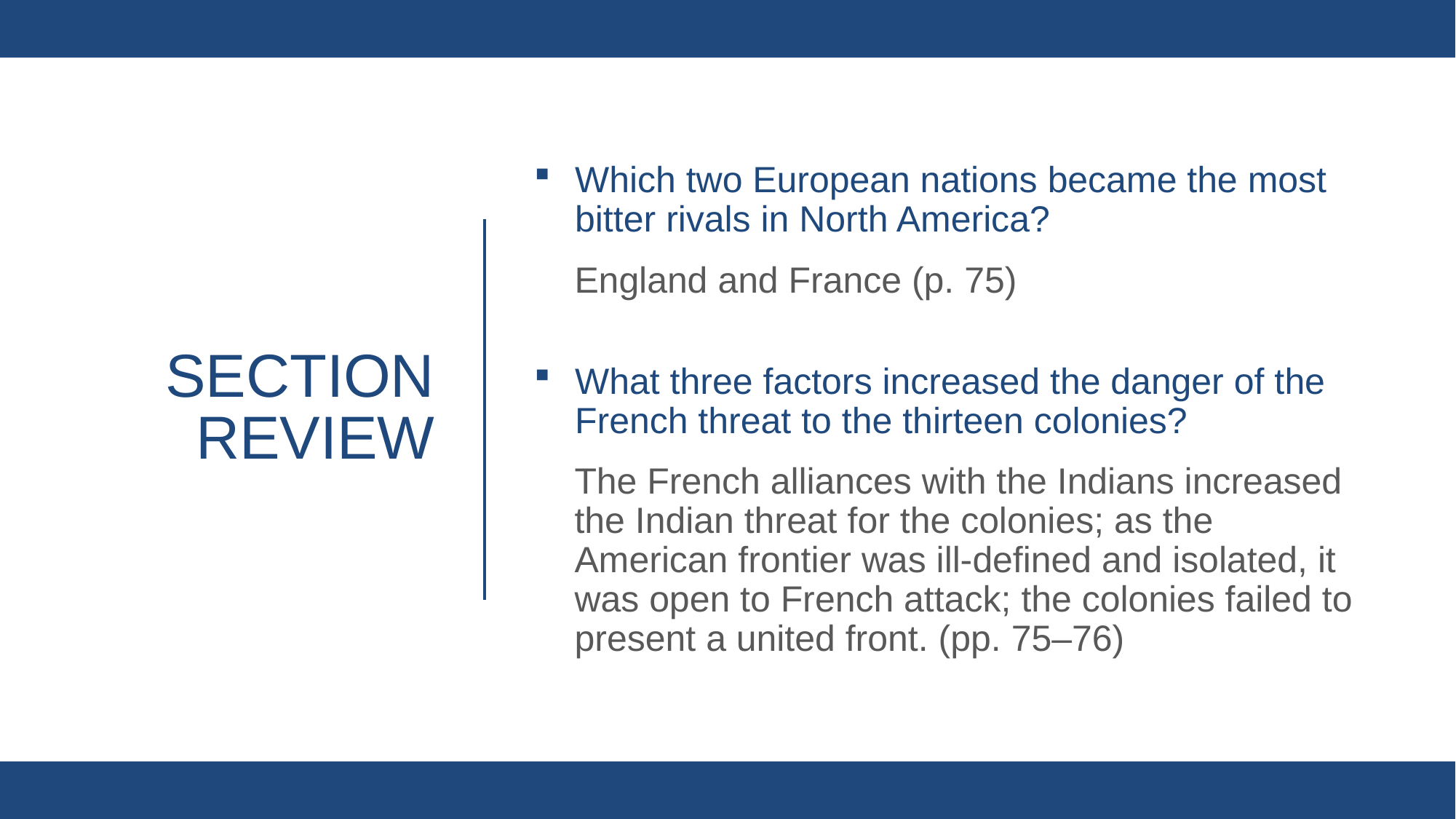

Which two European nations became the most bitter rivals in North America?
England and France (p. 75)

What three factors increased the danger of the French threat to the thirteen colonies?
The French alliances with the Indians increased the Indian threat for the colonies; as the American frontier was ill-defined and isolated, it was open to French attack; the colonies failed to present a united front. (pp. 75–76)
# Section review